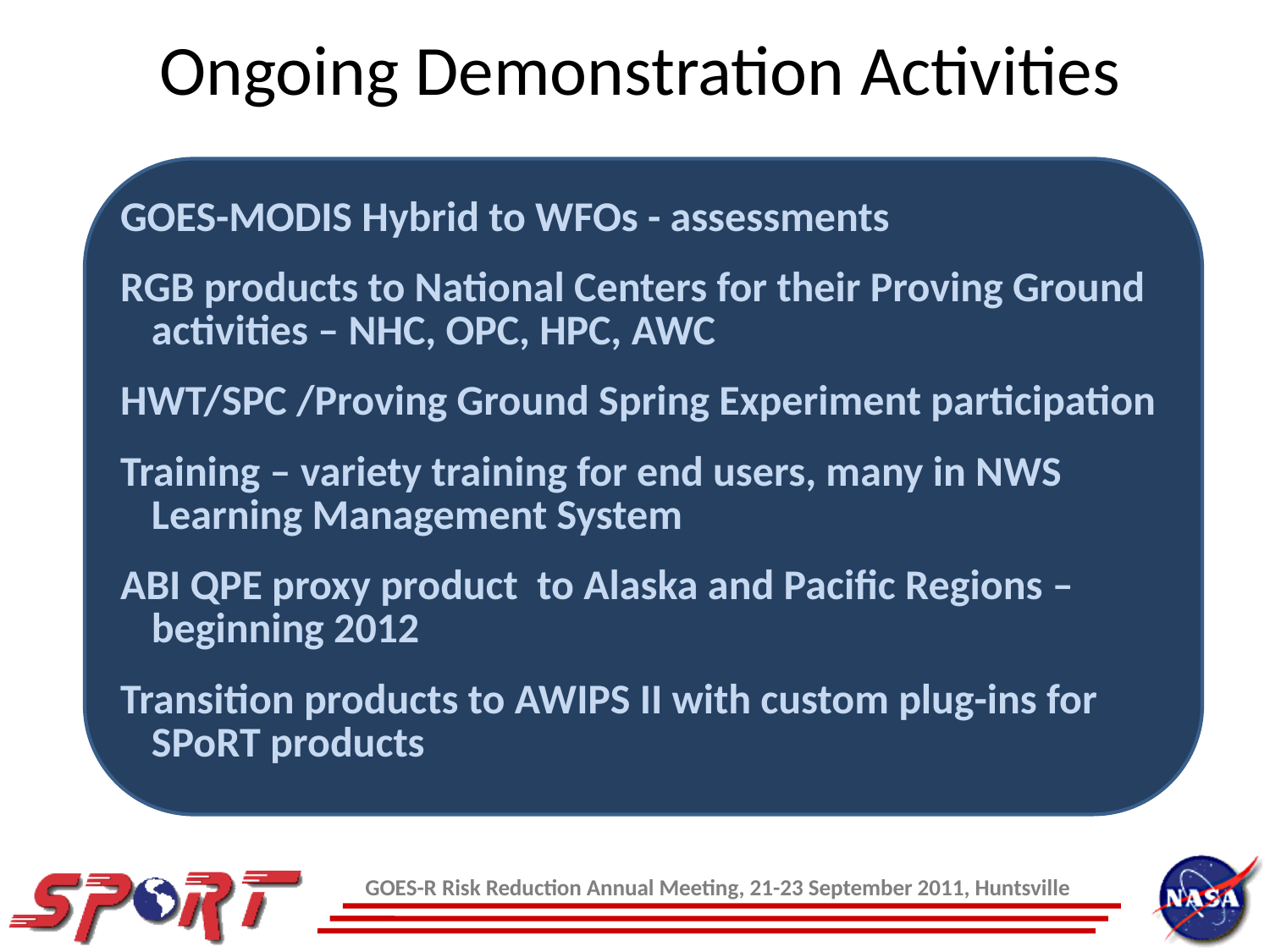

Ongoing Demonstration Activities

GOES-MODIS Hybrid to WFOs - assessments
RGB products to National Centers for their Proving Ground activities – NHC, OPC, HPC, AWC
HWT/SPC /Proving Ground Spring Experiment participation
Training – variety training for end users, many in NWS Learning Management System
ABI QPE proxy product  to Alaska and Pacific Regions – beginning 2012
Transition products to AWIPS II with custom plug-ins for SPoRT products